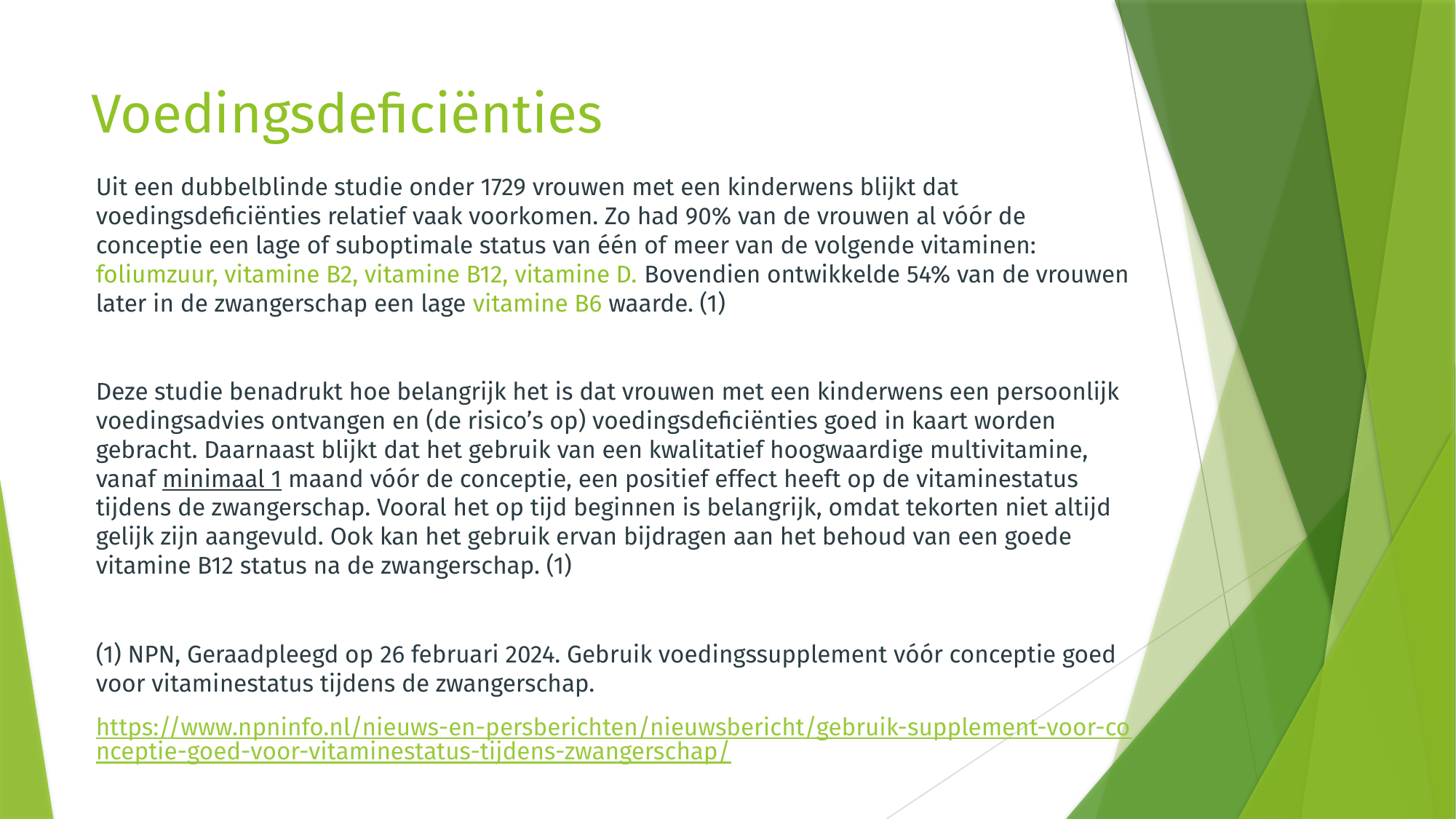

# Voedingsdeficiënties
Uit een dubbelblinde studie onder 1729 vrouwen met een kinderwens blijkt dat voedingsdeficiënties relatief vaak voorkomen. Zo had 90% van de vrouwen al vóór de conceptie een lage of suboptimale status van één of meer van de volgende vitaminen: foliumzuur, vitamine B2, vitamine B12, vitamine D. Bovendien ontwikkelde 54% van de vrouwen later in de zwangerschap een lage vitamine B6 waarde. (1)

Deze studie benadrukt hoe belangrijk het is dat vrouwen met een kinderwens een persoonlijk voedingsadvies ontvangen en (de risico’s op) voedingsdeficiënties goed in kaart worden gebracht. Daarnaast blijkt dat het gebruik van een kwalitatief hoogwaardige multivitamine, vanaf minimaal 1 maand vóór de conceptie, een positief effect heeft op de vitaminestatus tijdens de zwangerschap. Vooral het op tijd beginnen is belangrijk, omdat tekorten niet altijd gelijk zijn aangevuld. Ook kan het gebruik ervan bijdragen aan het behoud van een goede vitamine B12 status na de zwangerschap. (1)

(1) NPN, Geraadpleegd op 26 februari 2024. Gebruik voedingssupplement vóór conceptie goed voor vitaminestatus tijdens de zwangerschap.
https://www.npninfo.nl/nieuws-en-persberichten/nieuwsbericht/gebruik-supplement-voor-conceptie-goed-voor-vitaminestatus-tijdens-zwangerschap/